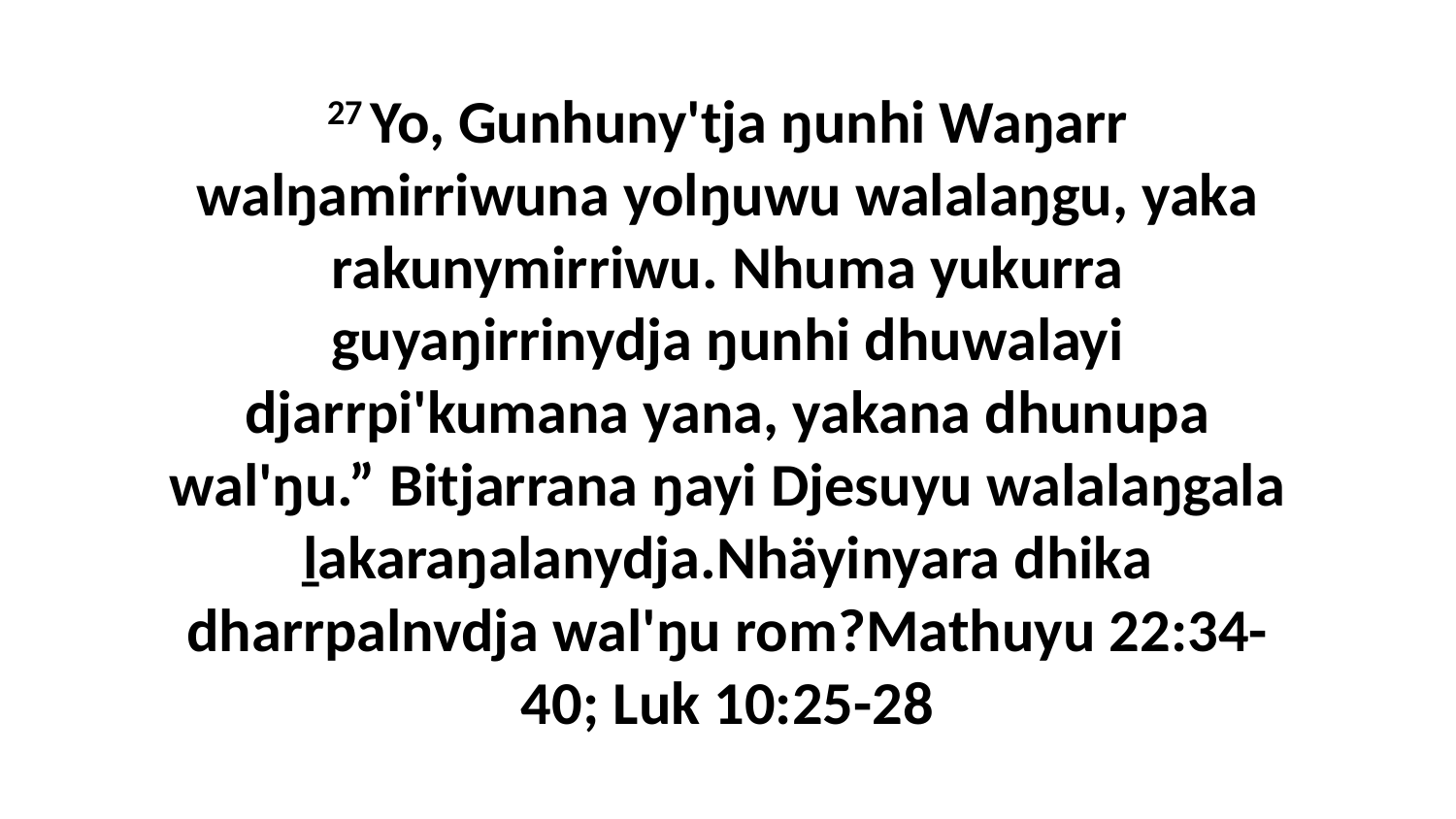

27 Yo, Gunhuny'tja ŋunhi Waŋarr walŋamirriwuna yolŋuwu walalaŋgu, yaka rakunymirriwu. Nhuma yukurra guyaŋirrinydja ŋunhi dhuwalayi djarrpi'kumana yana, yakana dhunupa wal'ŋu.” Bitjarrana ŋayi Djesuyu walalaŋgala ḻakaraŋalanydja.Nhäyinyara dhika dharrpalnvdja wal'ŋu rom?Mathuyu 22:34-40; Luk 10:25-28